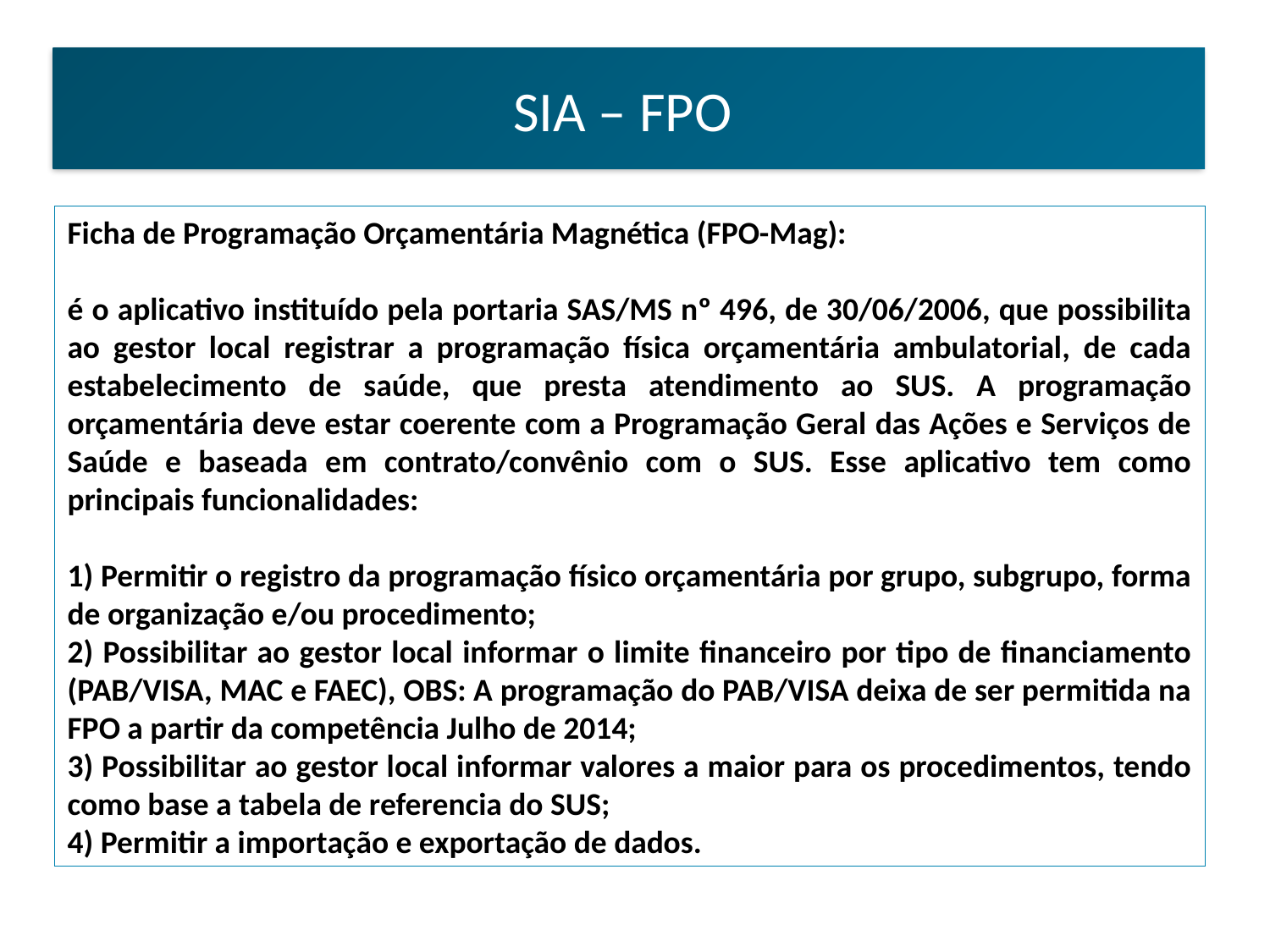

SIA – FPO
Ficha de Programação Orçamentária Magnética (FPO-Mag):

é o aplicativo instituído pela portaria SAS/MS nº 496, de 30/06/2006, que possibilita ao gestor local registrar a programação física orçamentária ambulatorial, de cada estabelecimento de saúde, que presta atendimento ao SUS. A programação orçamentária deve estar coerente com a Programação Geral das Ações e Serviços de Saúde e baseada em contrato/convênio com o SUS. Esse aplicativo tem como principais funcionalidades:

1) Permitir o registro da programação físico orçamentária por grupo, subgrupo, forma de organização e/ou procedimento;
2) Possibilitar ao gestor local informar o limite financeiro por tipo de financiamento (PAB/VISA, MAC e FAEC), OBS: A programação do PAB/VISA deixa de ser permitida na FPO a partir da competência Julho de 2014;
3) Possibilitar ao gestor local informar valores a maior para os procedimentos, tendo como base a tabela de referencia do SUS;
4) Permitir a importação e exportação de dados.